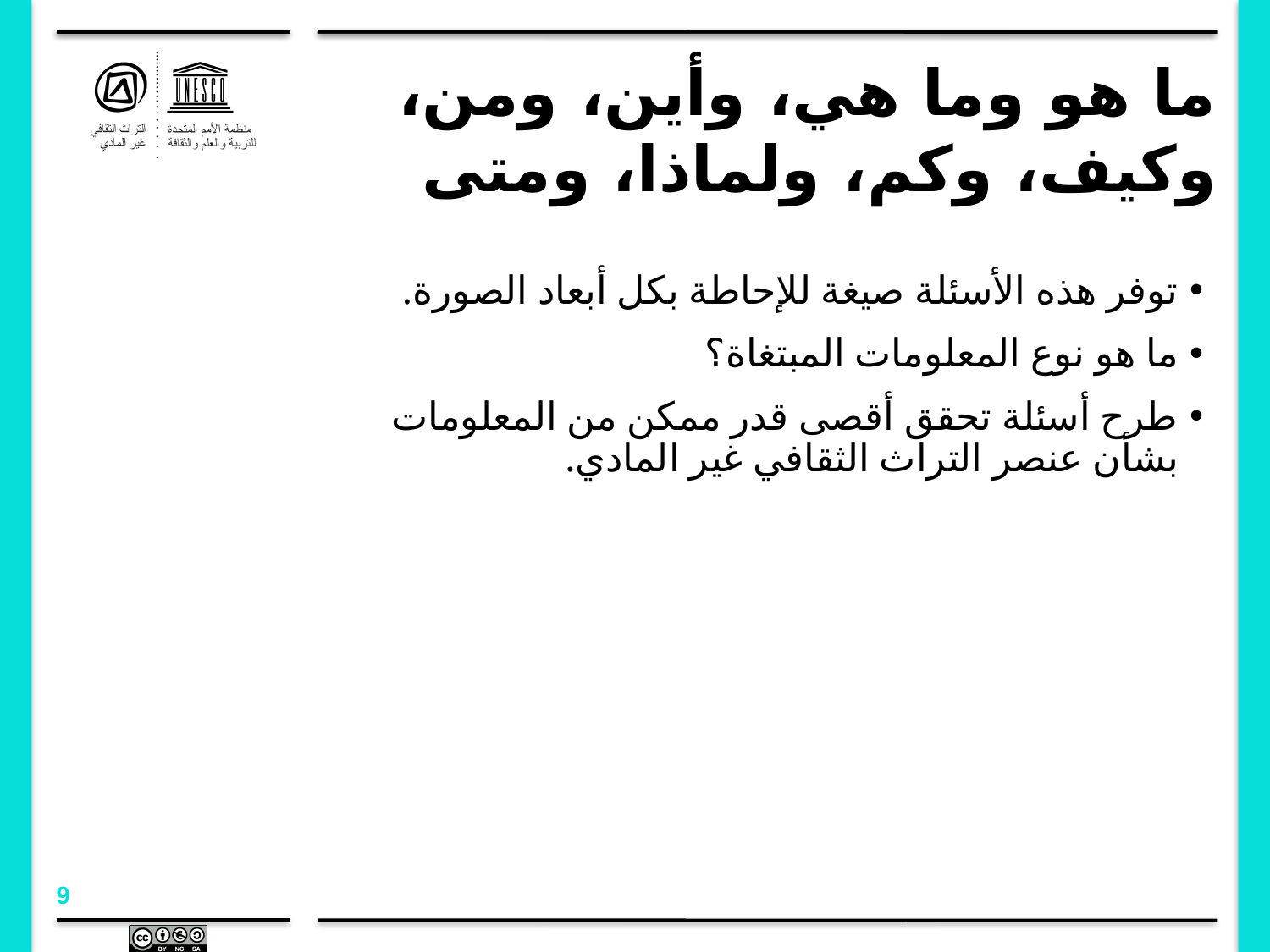

# ما هو وما هي، وأين، ومن، وكيف، وكم، ولماذا، ومتى
توفر هذه الأسئلة صيغة للإحاطة بكل أبعاد الصورة.
ما هو نوع المعلومات المبتغاة؟
طرح أسئلة تحقق أقصى قدر ممكن من المعلومات بشأن عنصر التراث الثقافي غير المادي.